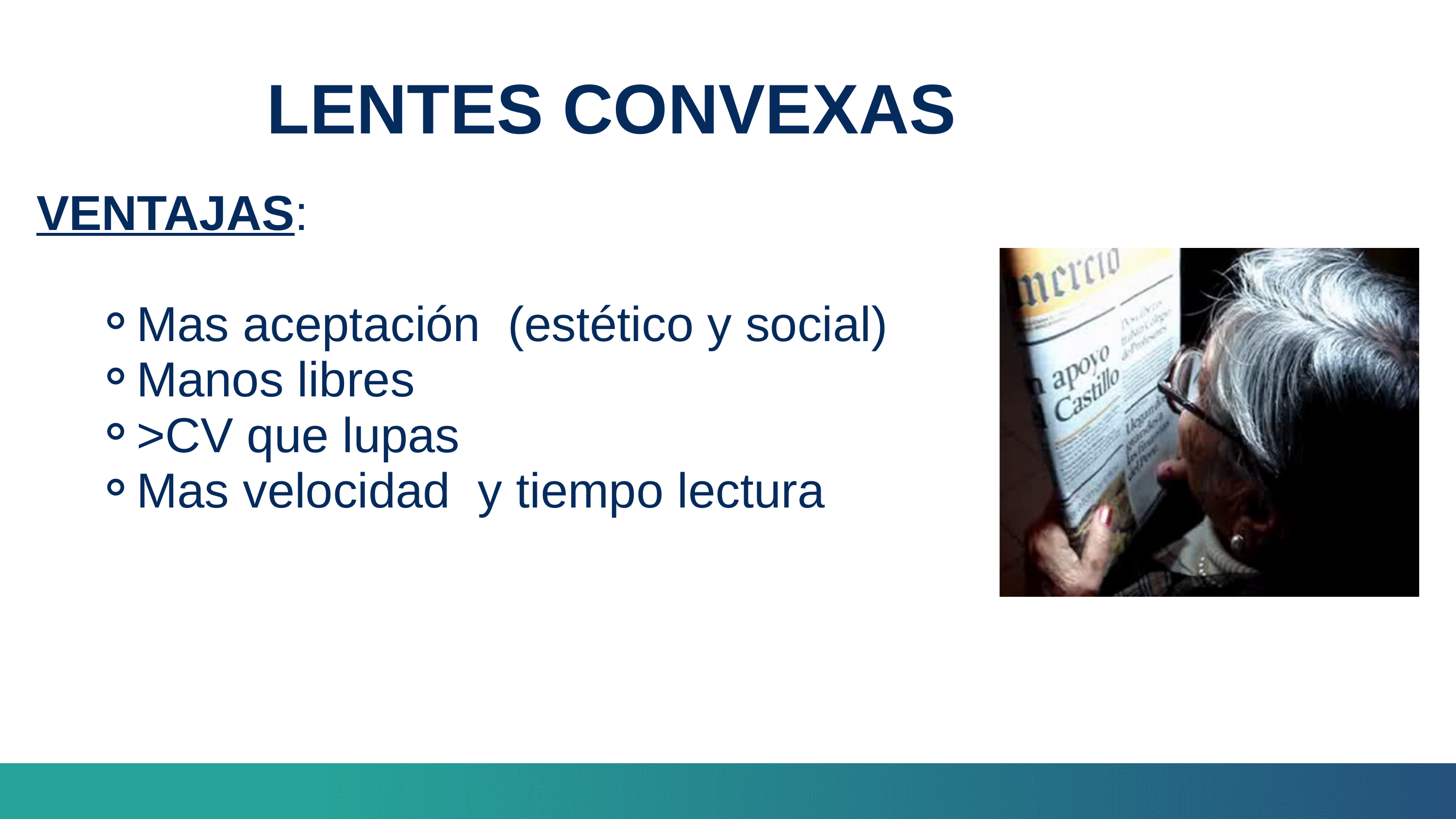

LENTES CONVEXAS
VENTAJAS:

Mas aceptación  (estético y social)
Manos libres
>CV que lupas
Mas velocidad  y tiempo lectura